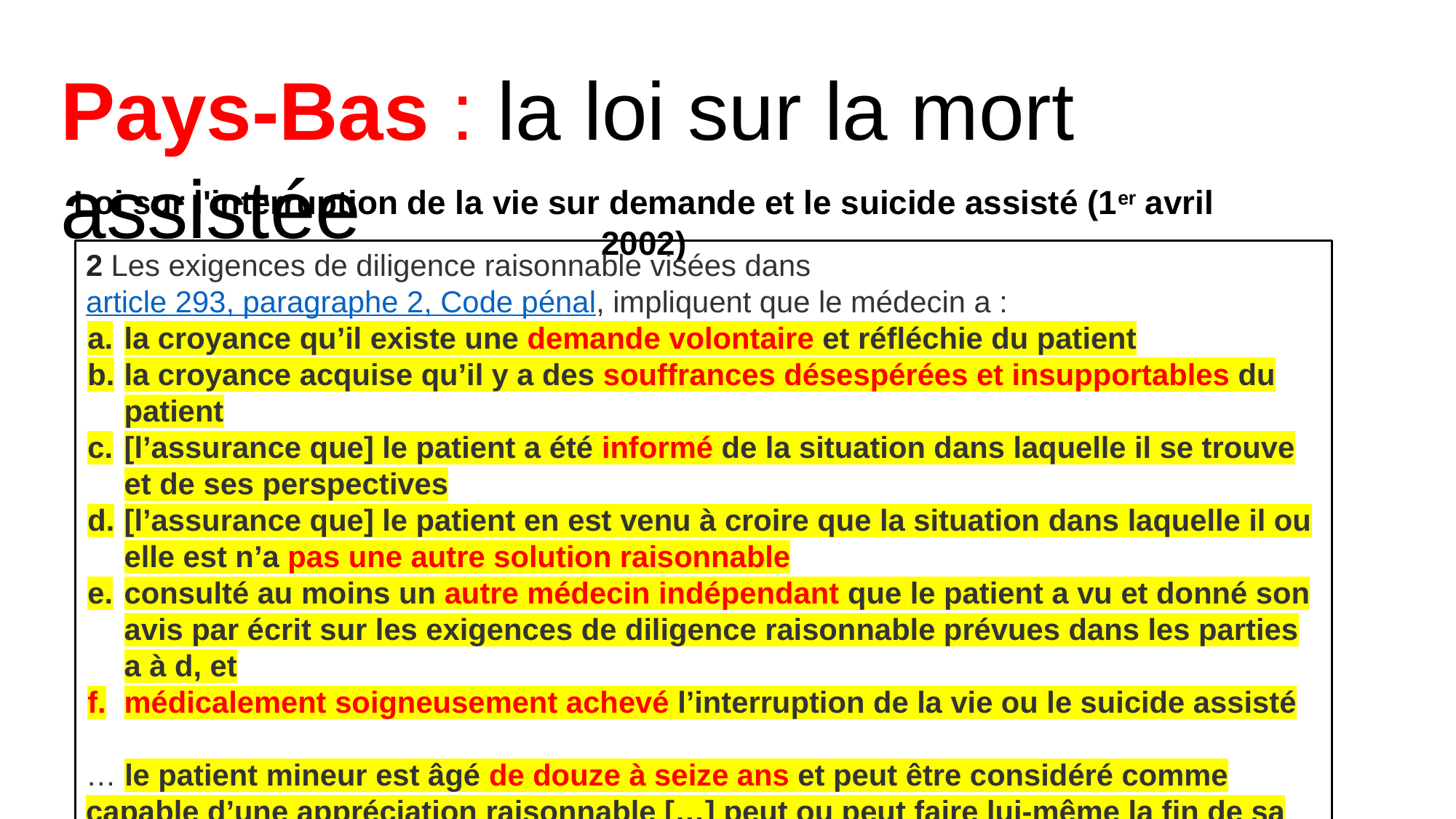

Pays-Bas : la loi sur la mort assistée
Loi sur l'interruption de la vie sur demande et le suicide assisté (1er avril 2002)
2 Les exigences de diligence raisonnable visées dans article 293, paragraphe 2, Code pénal, impliquent que le médecin a :
la croyance qu’il existe une demande volontaire et réfléchie du patient
la croyance acquise qu’il y a des souffrances désespérées et insupportables du patient
[l’assurance que] le patient a été informé de la situation dans laquelle il se trouve et de ses perspectives
[l’assurance que] le patient en est venu à croire que la situation dans laquelle il ou elle est n’a pas une autre solution raisonnable
consulté au moins un autre médecin indépendant que le patient a vu et donné son avis par écrit sur les exigences de diligence raisonnable prévues dans les parties a à d, et
médicalement soigneusement achevé l’interruption de la vie ou le suicide assisté
… le patient mineur est âgé de douze à seize ans et peut être considéré comme capable d’une appréciation raisonnable […] peut ou peut faire lui-même la fin de sa vie ou aider au suicide.